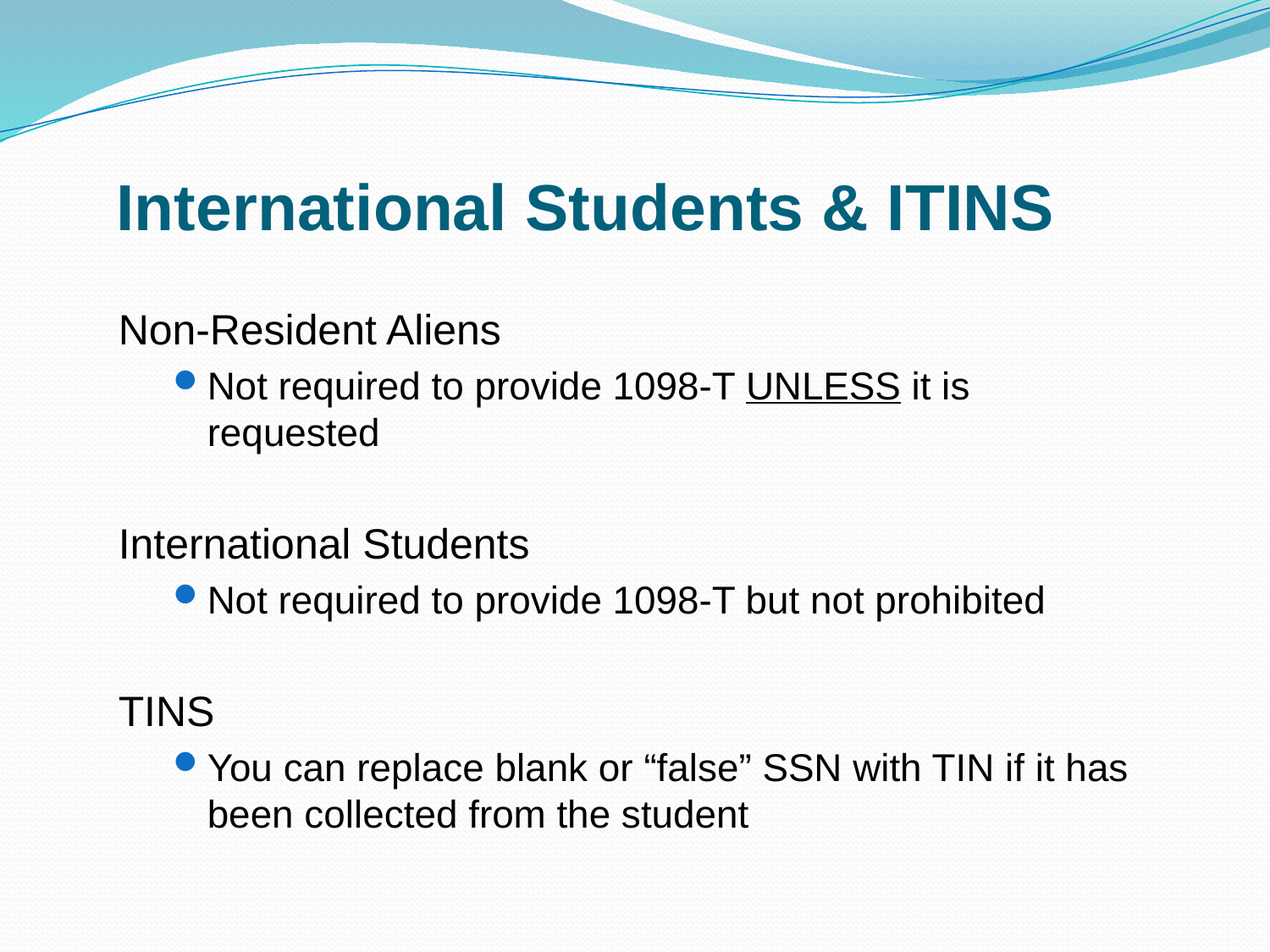

# International Students & ITINS
Non-Resident Aliens
Not required to provide 1098-T UNLESS it is requested

International Students
Not required to provide 1098-T but not prohibited

TINS
You can replace blank or “false” SSN with TIN if it has been collected from the student